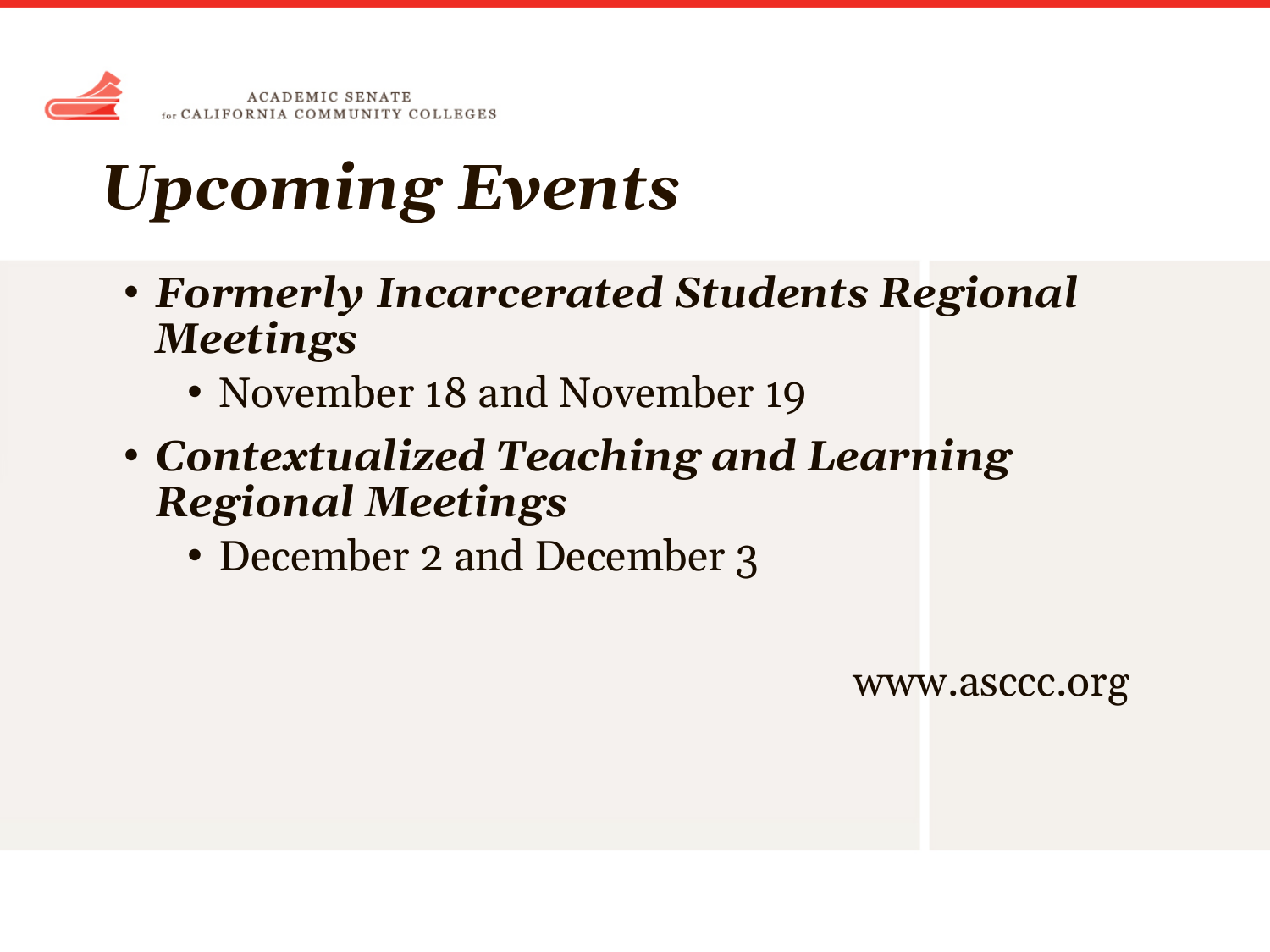

# Upcoming Events
Formerly Incarcerated Students Regional Meetings
November 18 and November 19
Contextualized Teaching and Learning Regional Meetings
December 2 and December 3

www.asccc.org